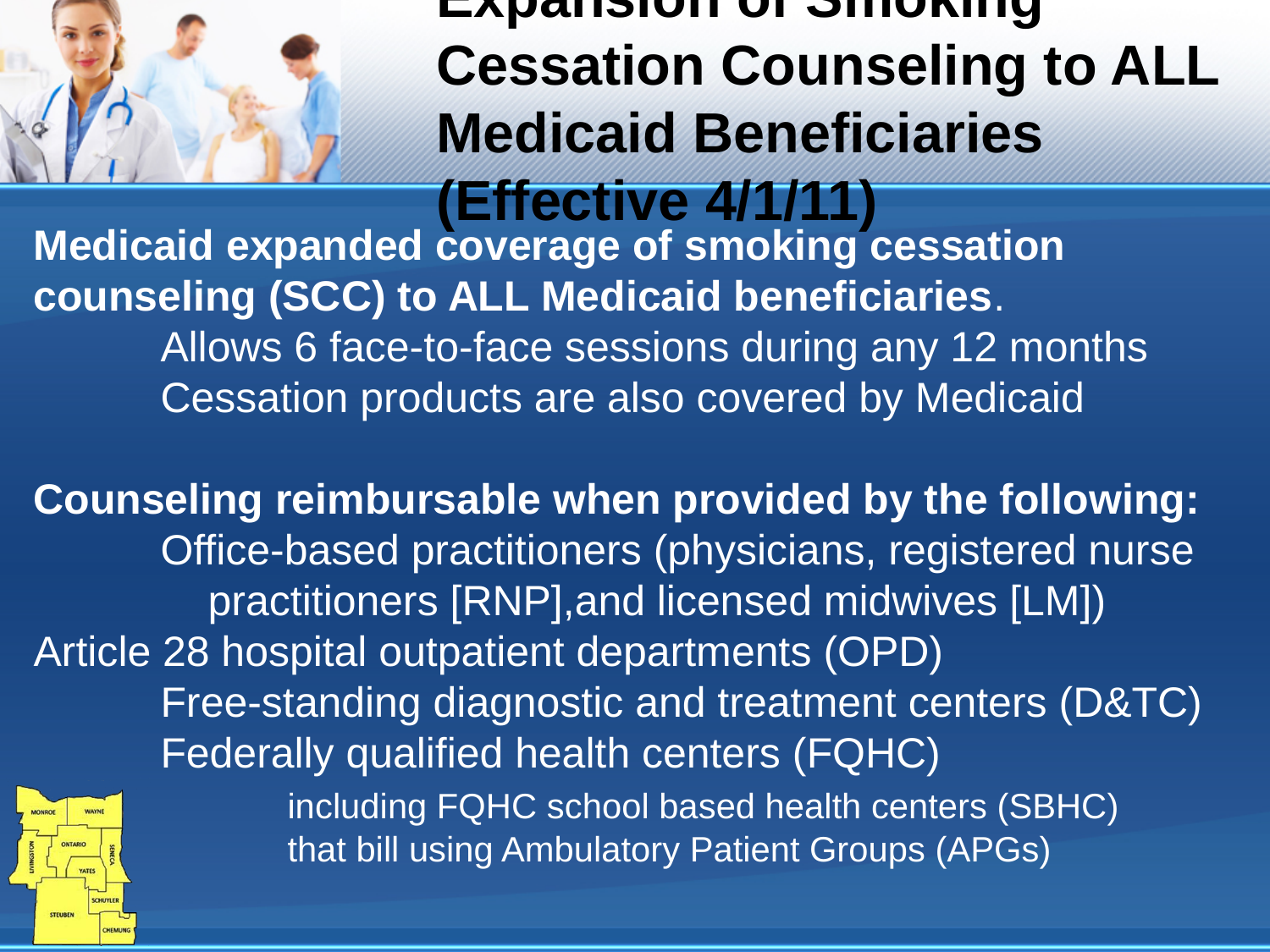

# Expansion of Smoking Cessation Counseling to ALL Medicaid Beneficiaries (Effective 4/1/11)
Medicaid expanded coverage of smoking cessation counseling (SCC) to ALL Medicaid beneficiaries.
	Allows 6 face-to-face sessions during any 12 months
	Cessation products are also covered by Medicaid

Counseling reimbursable when provided by the following:
	Office-based practitioners (physicians, registered nurse
	    practitioners [RNP],and licensed midwives [LM])	Article 28 hospital outpatient departments (OPD)
	Free-standing diagnostic and treatment centers (D&TC)
	Federally qualified health centers (FQHC)
		including FQHC school based health centers (SBHC)
		that bill using Ambulatory Patient Groups (APGs)